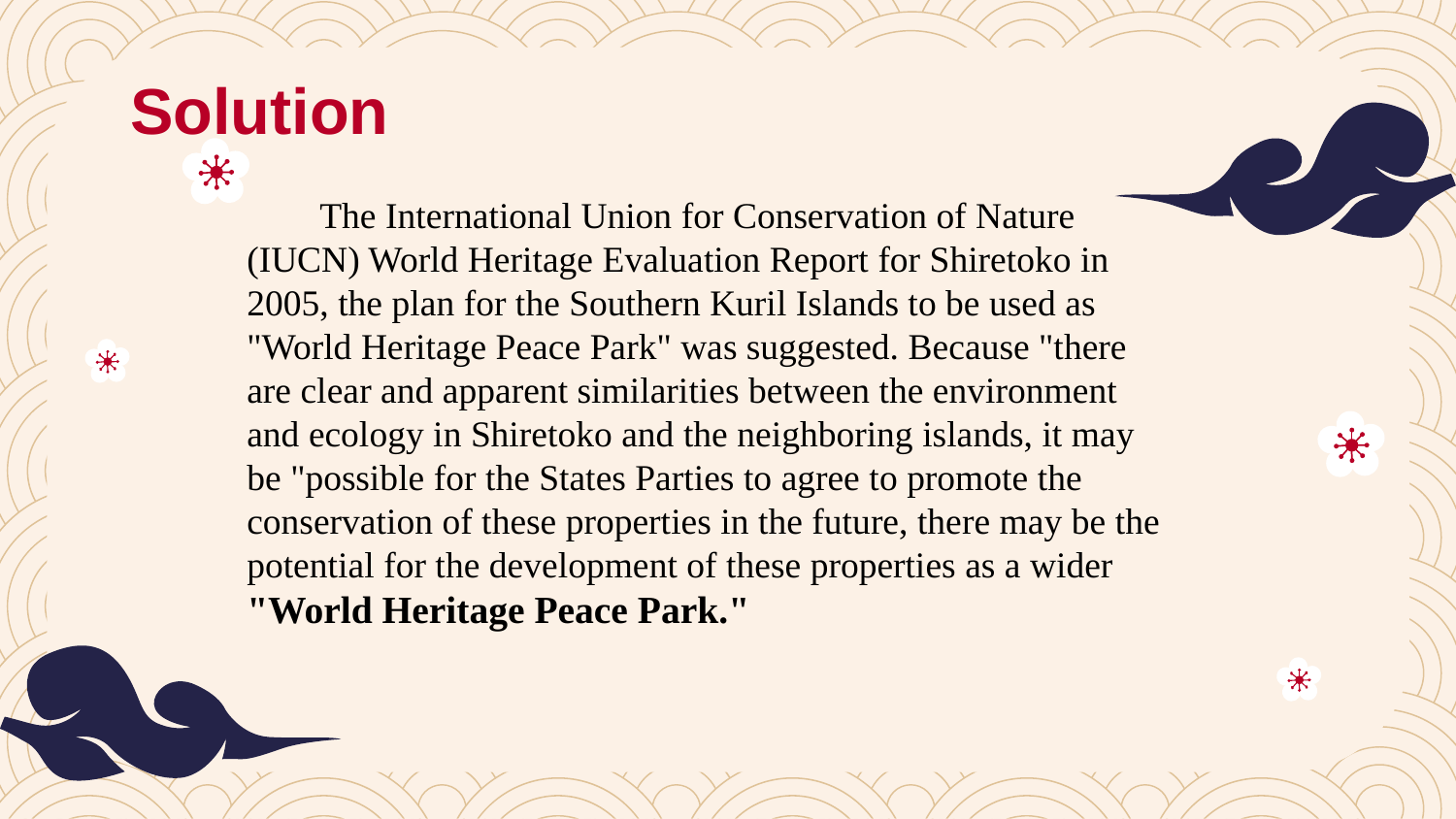

# Solution
The International Union for Conservation of Nature (IUCN) World Heritage Evaluation Report for Shiretoko in 2005, the plan for the Southern Kuril Islands to be used as "World Heritage Peace Park" was suggested. Because "there are clear and apparent similarities between the environment and ecology in Shiretoko and the neighboring islands, it may be "possible for the States Parties to agree to promote the conservation of these properties in the future, there may be the potential for the development of these properties as a wider "World Heritage Peace Park."